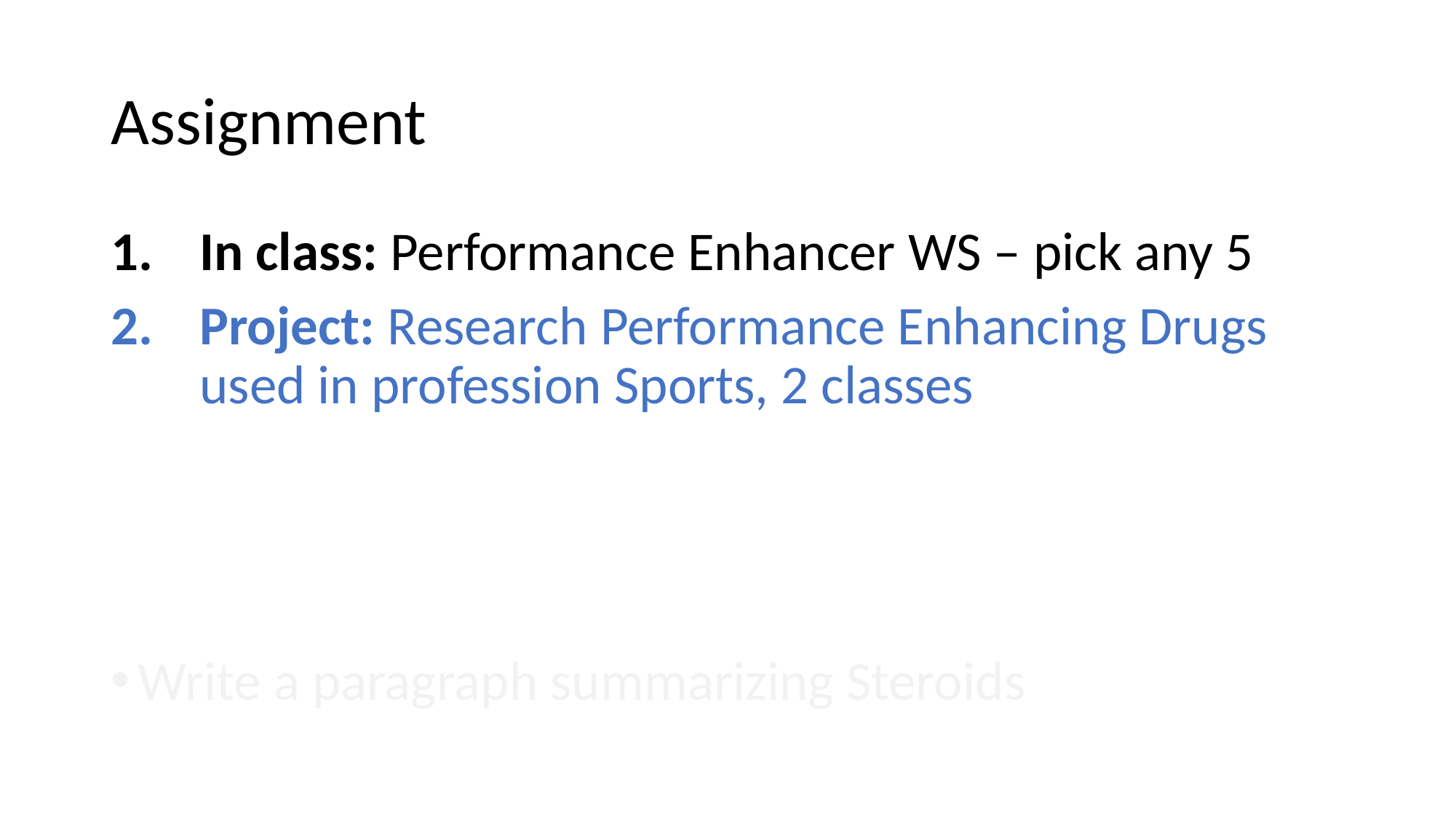

# Assignment
In class: Performance Enhancer WS – pick any 5
Project: Research Performance Enhancing Drugs used in profession Sports, 2 classes

Write a paragraph summarizing Steroids